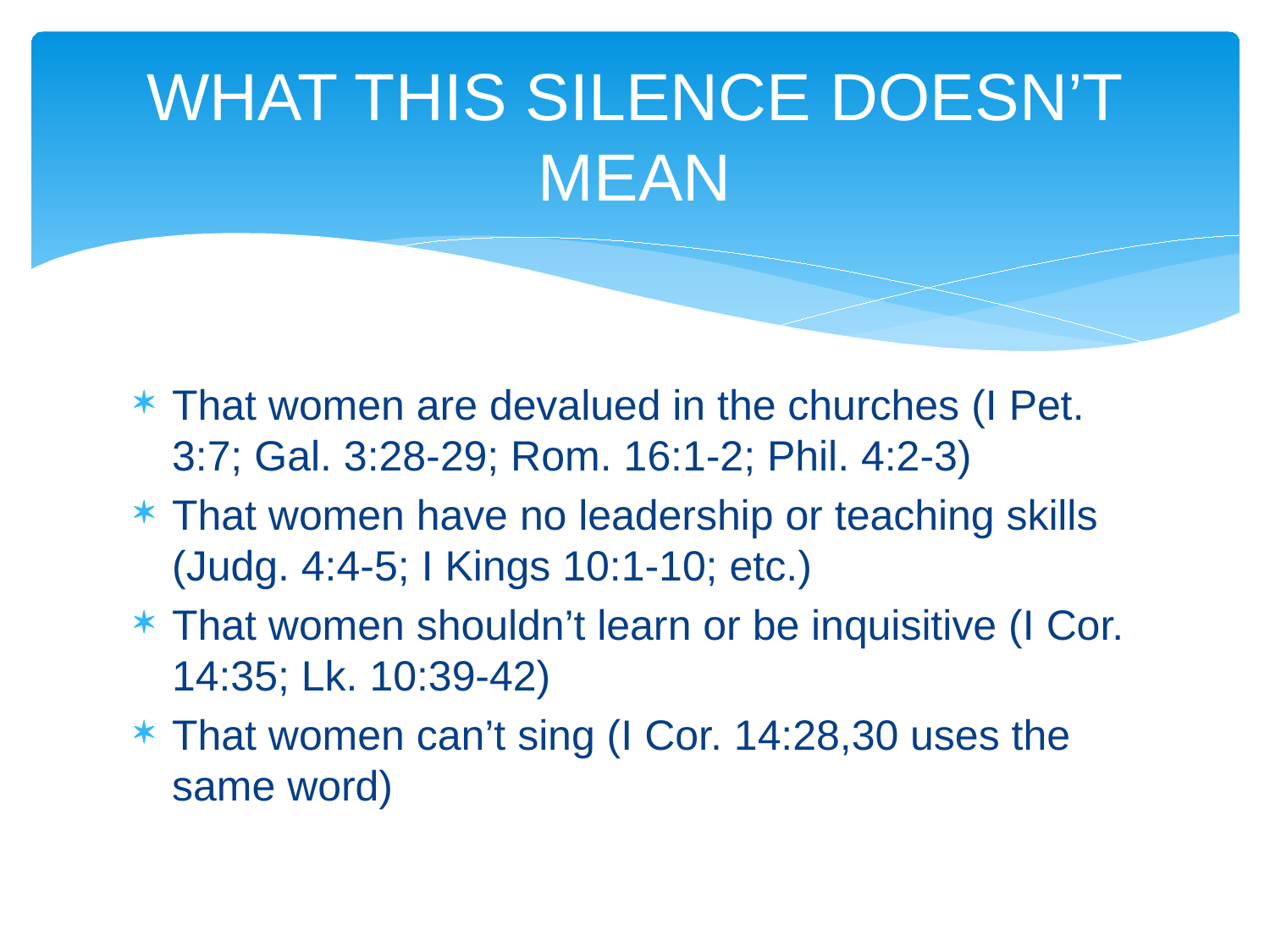

# WHAT THIS SILENCE DOESN’T MEAN
That women are devalued in the churches (I Pet. 3:7; Gal. 3:28-29; Rom. 16:1-2; Phil. 4:2-3)
That women have no leadership or teaching skills (Judg. 4:4-5; I Kings 10:1-10; etc.)
That women shouldn’t learn or be inquisitive (I Cor. 14:35; Lk. 10:39-42)
That women can’t sing (I Cor. 14:28,30 uses the same word)